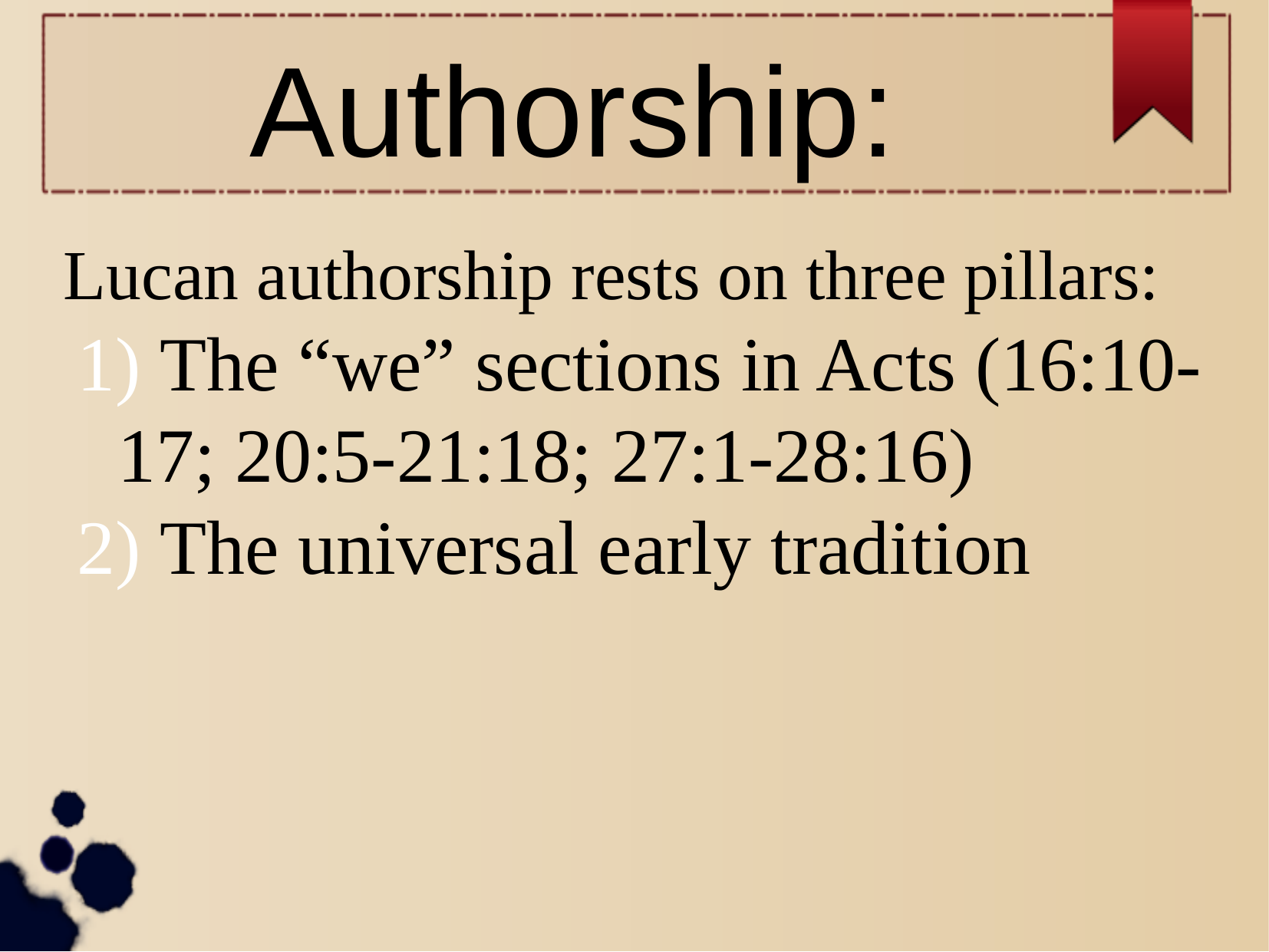

Authorship:
Lucan authorship rests on three pillars:
 The “we” sections in Acts (16:10-17; 20:5-21:18; 27:1-28:16)
 The universal early tradition